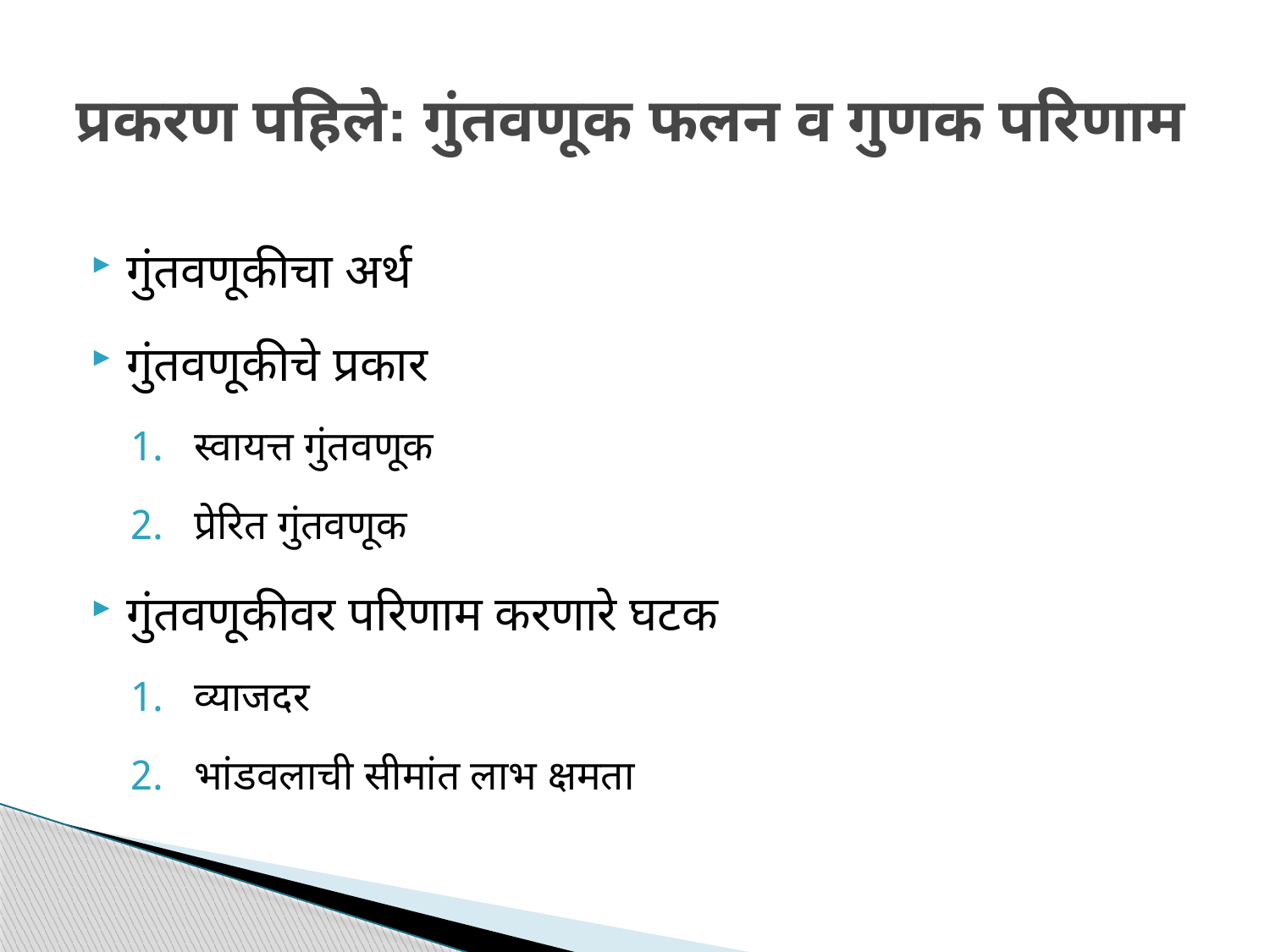

# प्रकरण पहिले: गुंतवणूक फलन व गुणक परिणाम
गुंतवणूकीचा अर्थ
गुंतवणूकीचे प्रकार
स्वायत्त गुंतवणूक
प्रेरित गुंतवणूक
गुंतवणूकीवर परिणाम करणारे घटक
व्याजदर
भांडवलाची सीमांत लाभ क्षमता